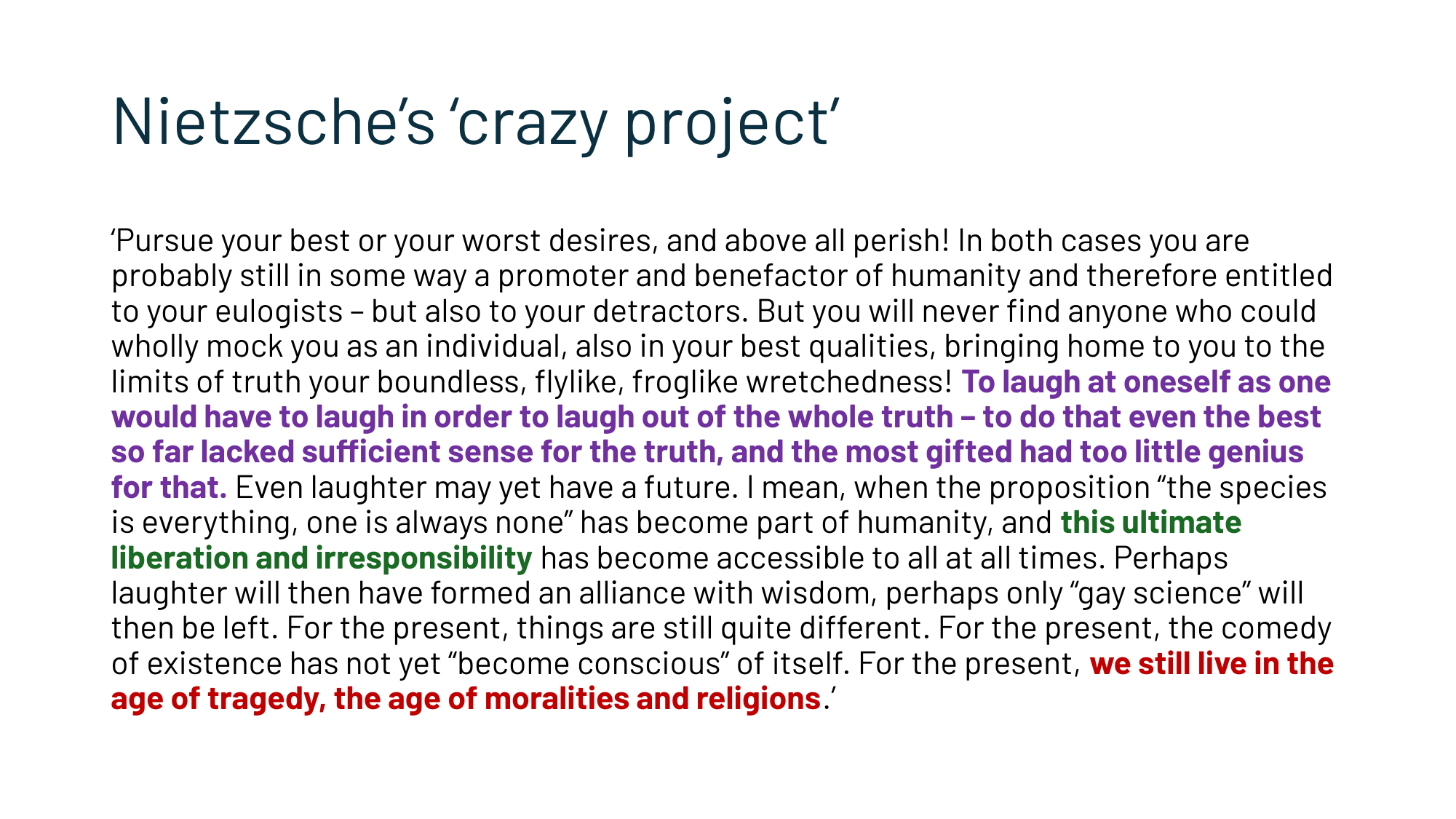

# Nietzsche’s ‘crazy project’
‘Pursue your best or your worst desires, and above all perish! In both cases you are probably still in some way a promoter and benefactor of humanity and therefore entitled to your eulogists – but also to your detractors. But you will never find anyone who could wholly mock you as an individual, also in your best qualities, bringing home to you to the limits of truth your boundless, flylike, froglike wretchedness! To laugh at oneself as one would have to laugh in order to laugh out of the whole truth – to do that even the best so far lacked sufficient sense for the truth, and the most gifted had too little genius for that. Even laughter may yet have a future. I mean, when the proposition “the species is everything, one is always none” has become part of humanity, and this ultimate liberation and irresponsibility has become accessible to all at all times. Perhaps laughter will then have formed an alliance with wisdom, perhaps only “gay science” will then be left. For the present, things are still quite different. For the present, the comedy of existence has not yet “become conscious” of itself. For the present, we still live in the age of tragedy, the age of moralities and religions.’